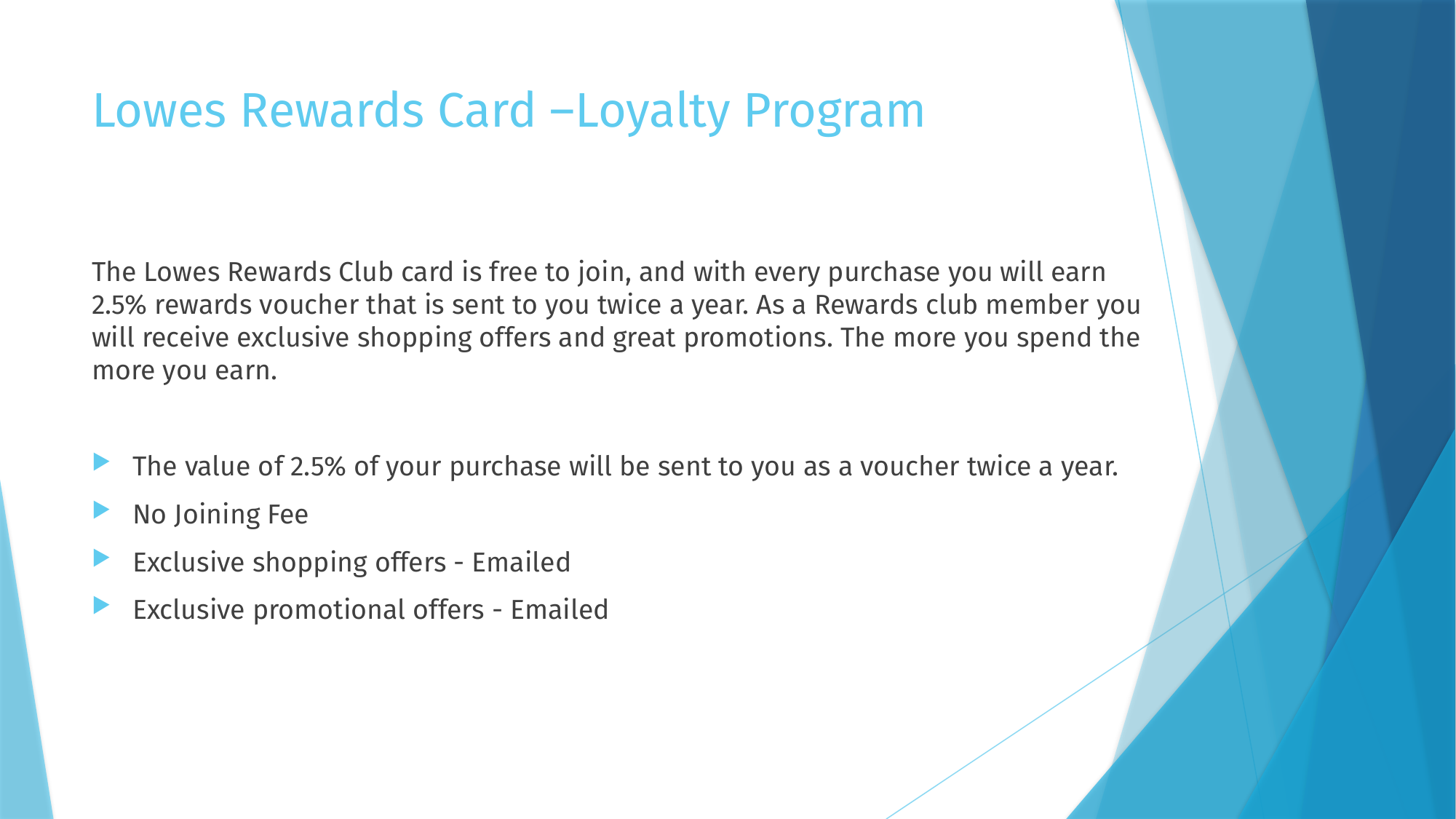

# Lowes Rewards Card –Loyalty Program
The Lowes Rewards Club card is free to join, and with every purchase you will earn 2.5% rewards voucher that is sent to you twice a year. As a Rewards club member you will receive exclusive shopping offers and great promotions. The more you spend the more you earn.

The value of 2.5% of your purchase will be sent to you as a voucher twice a year.
No Joining Fee
Exclusive shopping offers - Emailed
Exclusive promotional offers - Emailed